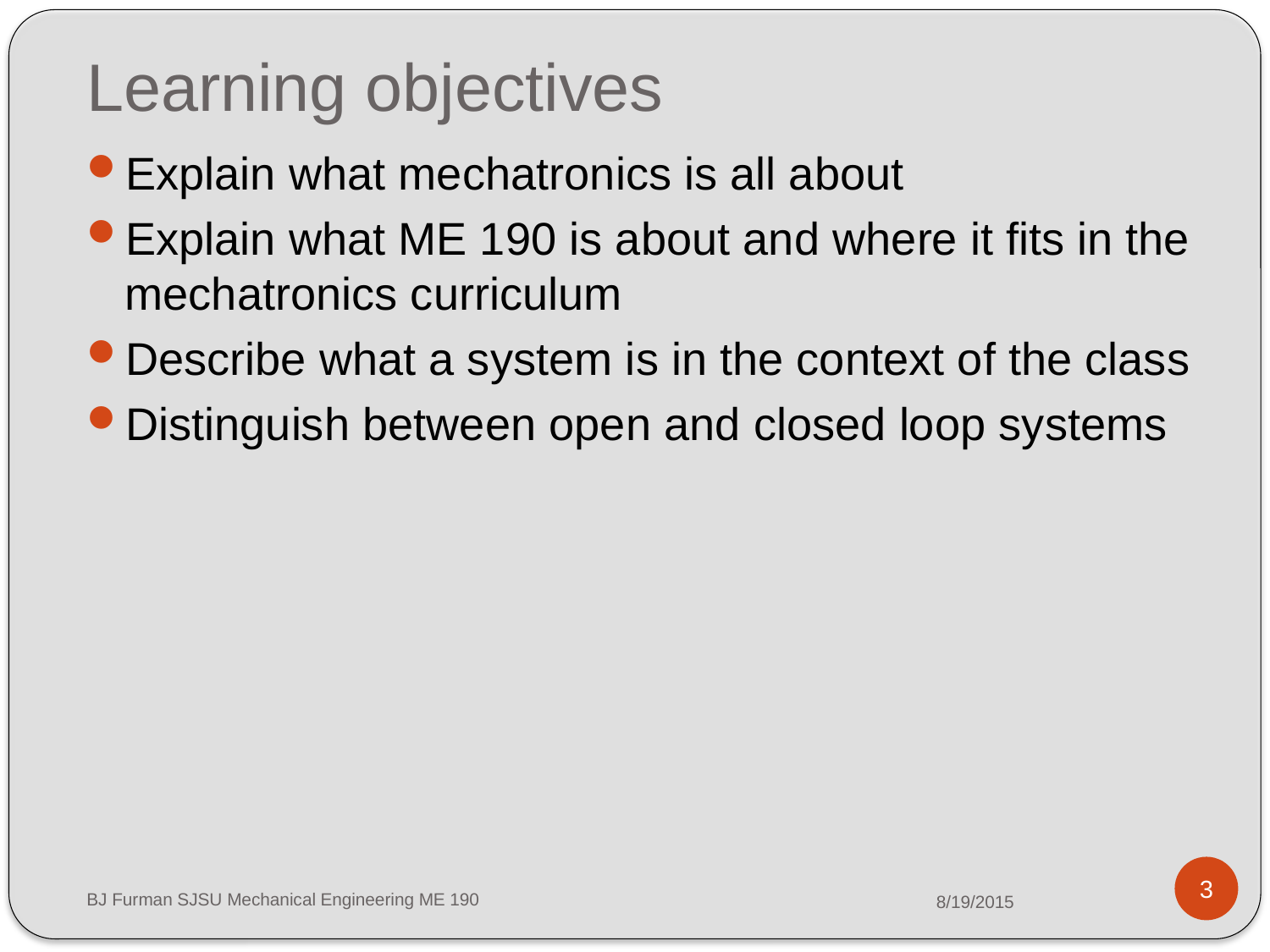

# Learning objectives
Explain what mechatronics is all about
Explain what ME 190 is about and where it fits in the mechatronics curriculum
Describe what a system is in the context of the class
Distinguish between open and closed loop systems
3
BJ Furman SJSU Mechanical Engineering ME 190
8/19/2015